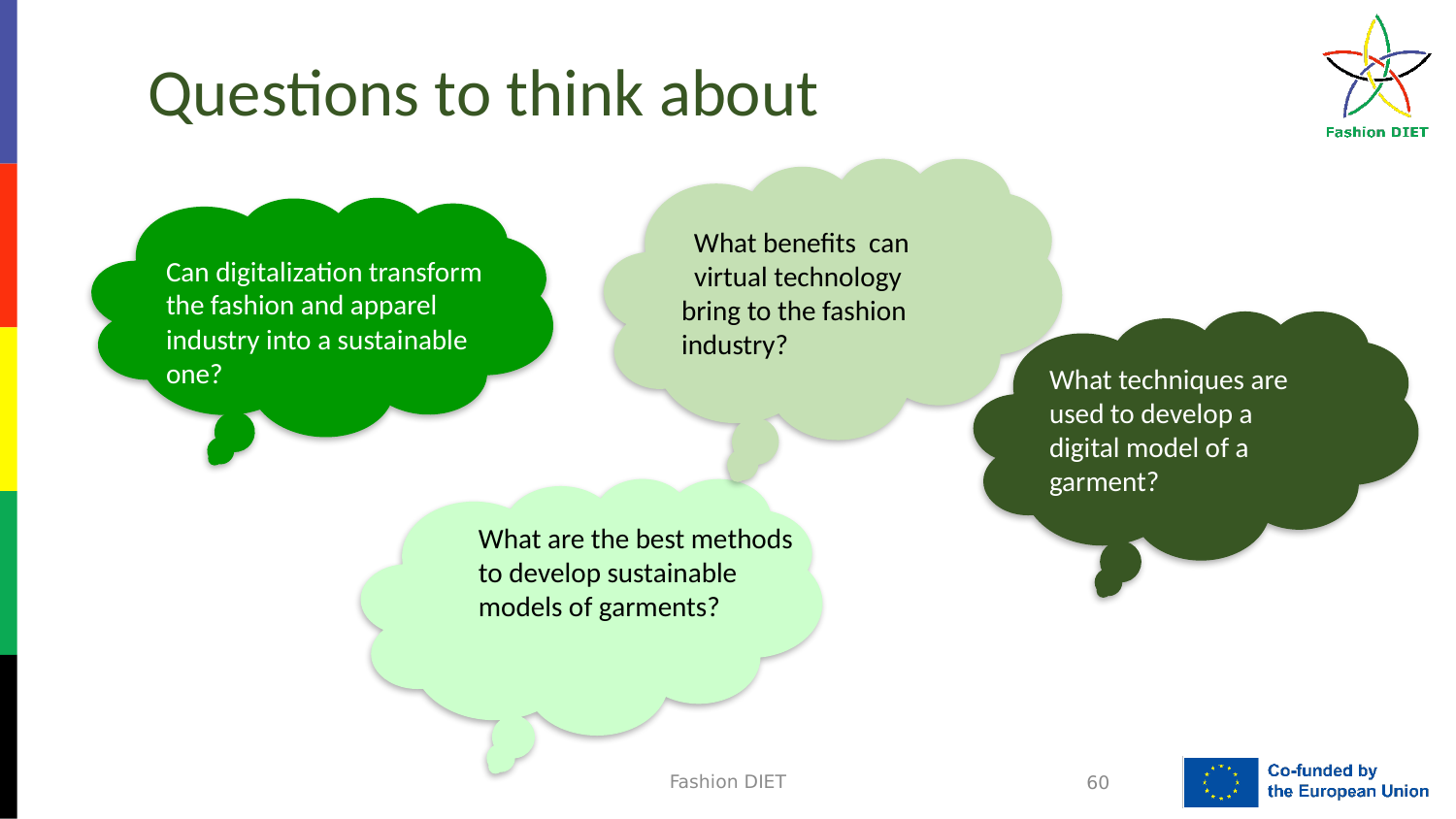

# Questions to think about
  What benefits  can         virtual technology bring to the fashion industry?

Can digitalization transform the fashion and apparel industry into a sustainable one?
What techniques are used to develop a digital model of a garment?

What are the best methods to develop sustainable models of garments?
Fashion DIET
60